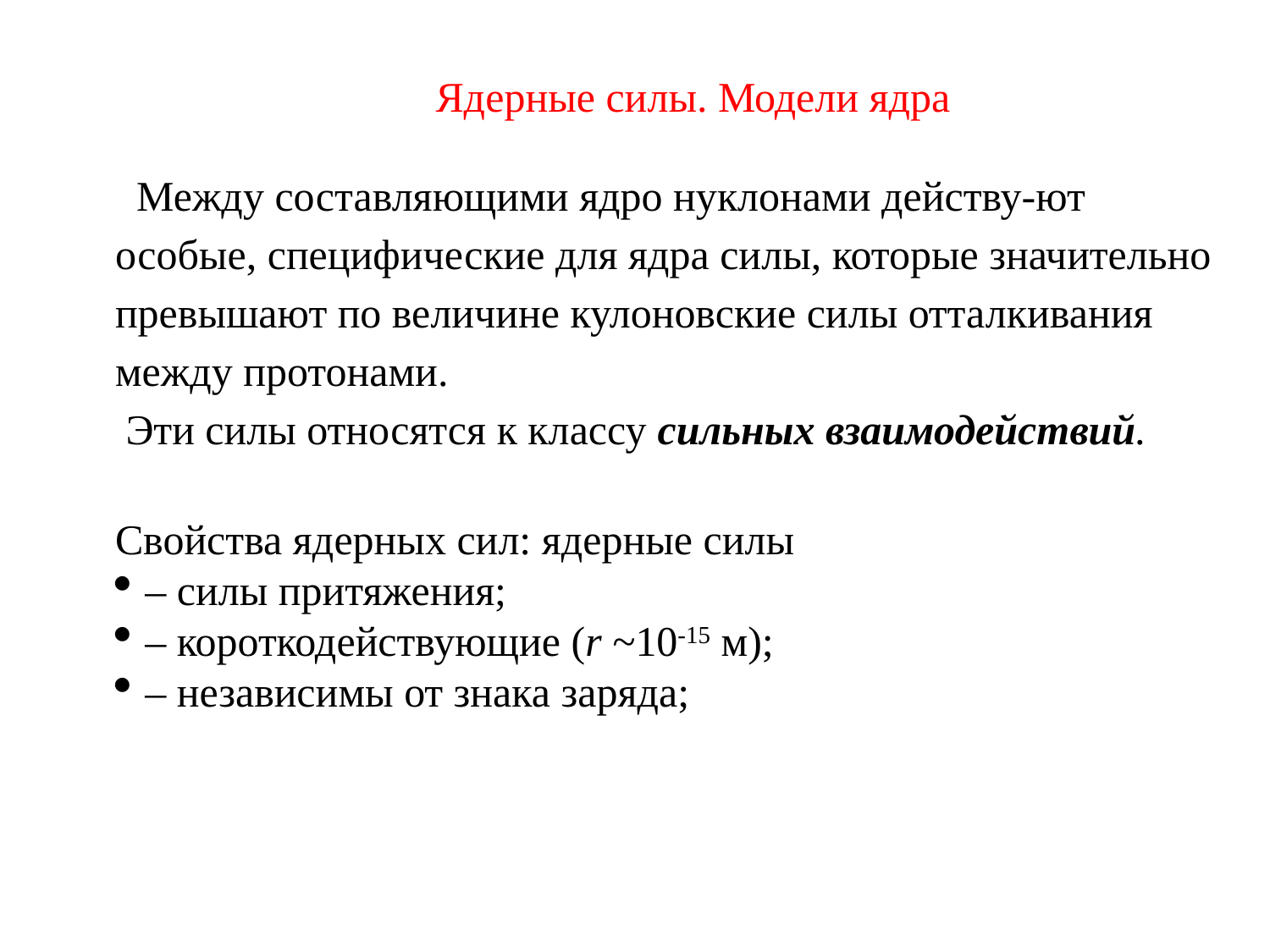

Ядерные силы. Модели ядра
  Между составляющими ядро нуклонами действу-ют особые, специфические для ядра силы, которые значительно превышают по величине кулоновские силы отталкивания между протонами.
 Эти силы относятся к классу сильных взаимодействий.
Свойства ядерных сил: ядерные силы
– силы притяжения;
– короткодействующие (r ~10-15 м);
– независимы от знака заряда;